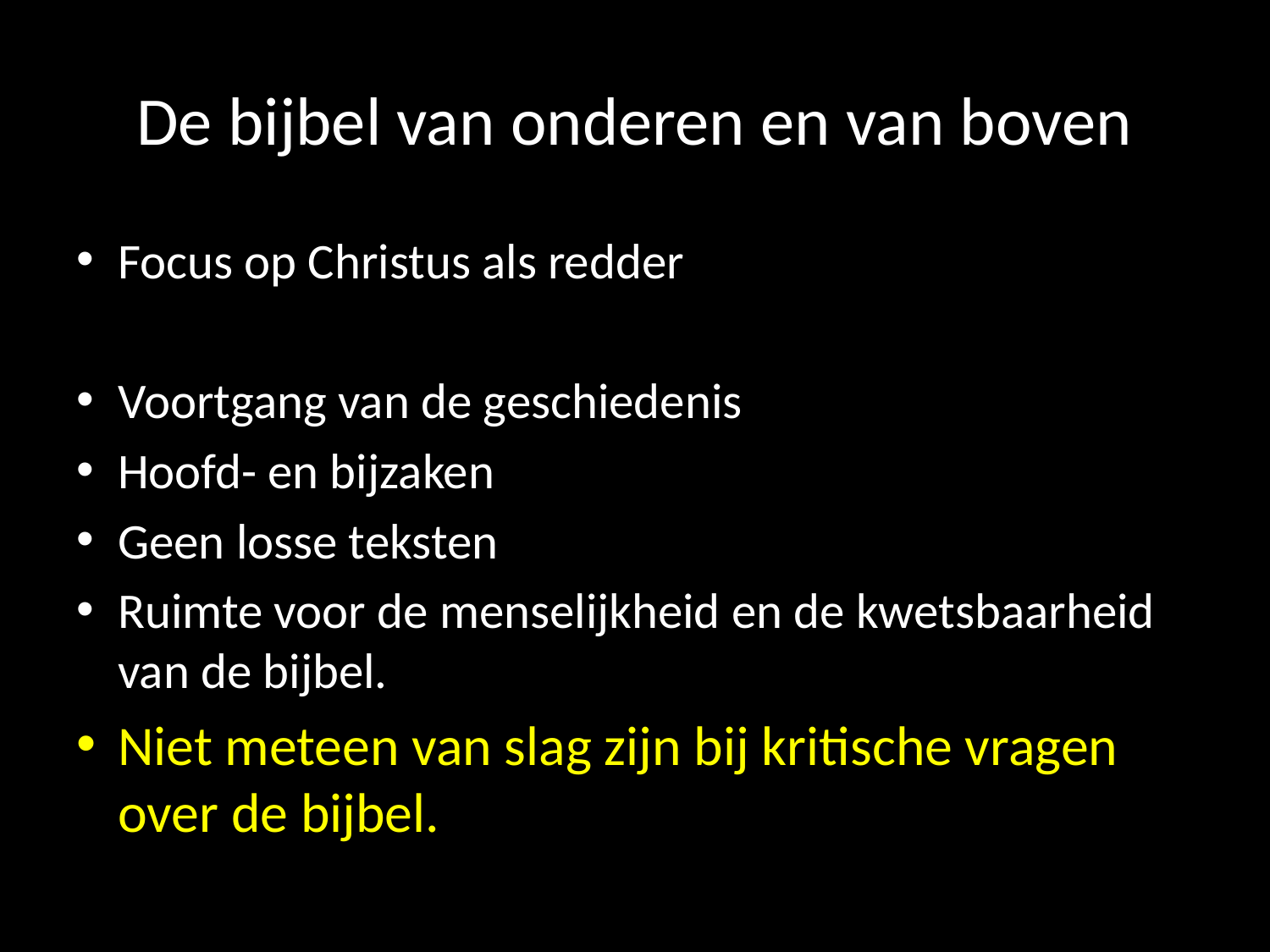

# De bijbel van onderen en van boven
Focus op Christus als redder

Voortgang van de geschiedenis
Hoofd- en bijzaken
Geen losse teksten
Ruimte voor de menselijkheid en de kwetsbaarheid van de bijbel.
Niet meteen van slag zijn bij kritische vragen over de bijbel.